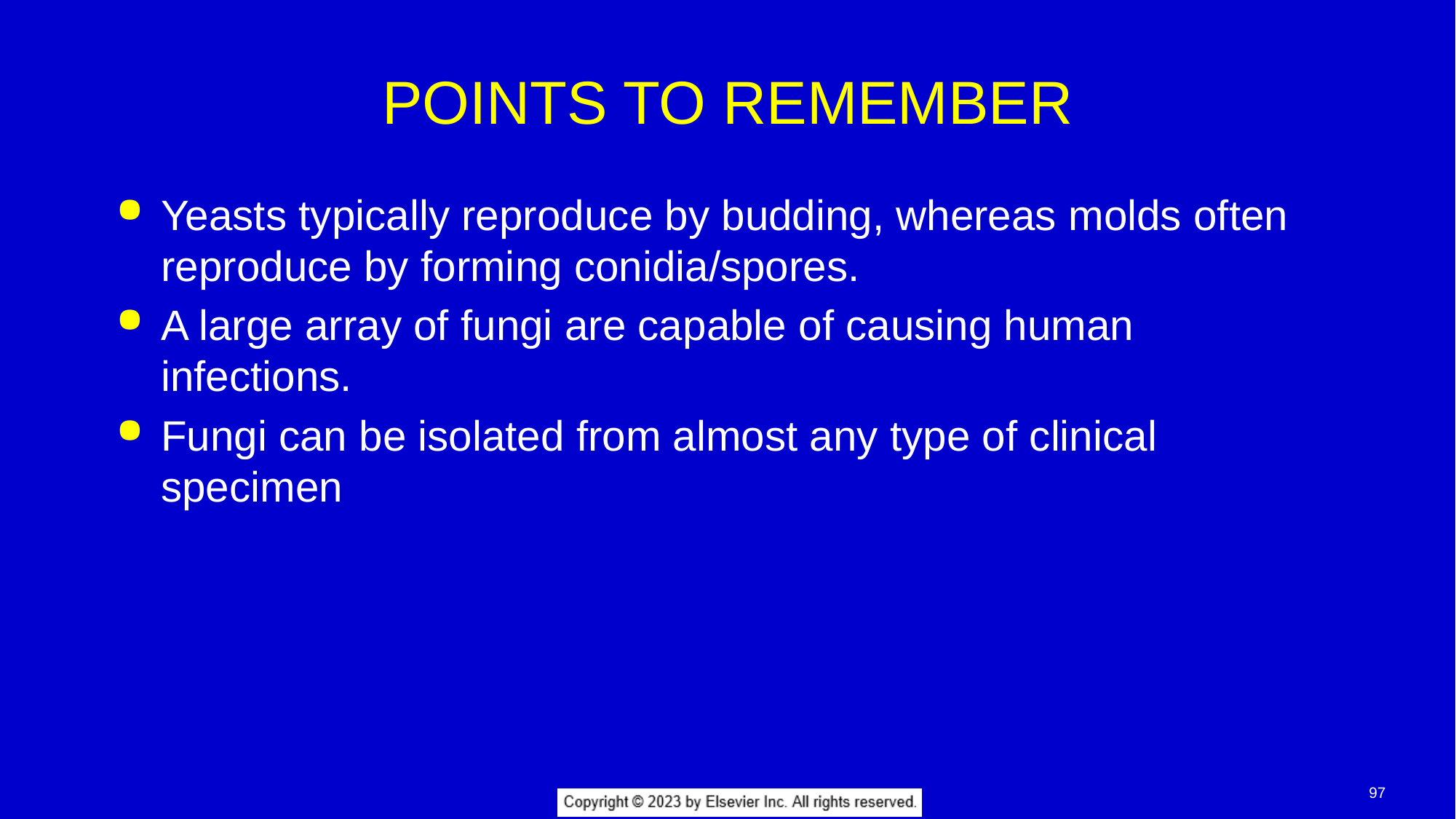

# POINTS TO REMEMBER
Yeasts typically reproduce by budding, whereas molds often reproduce by forming conidia/spores.
A large array of fungi are capable of causing human infections.
Fungi can be isolated from almost any type of clinical specimen